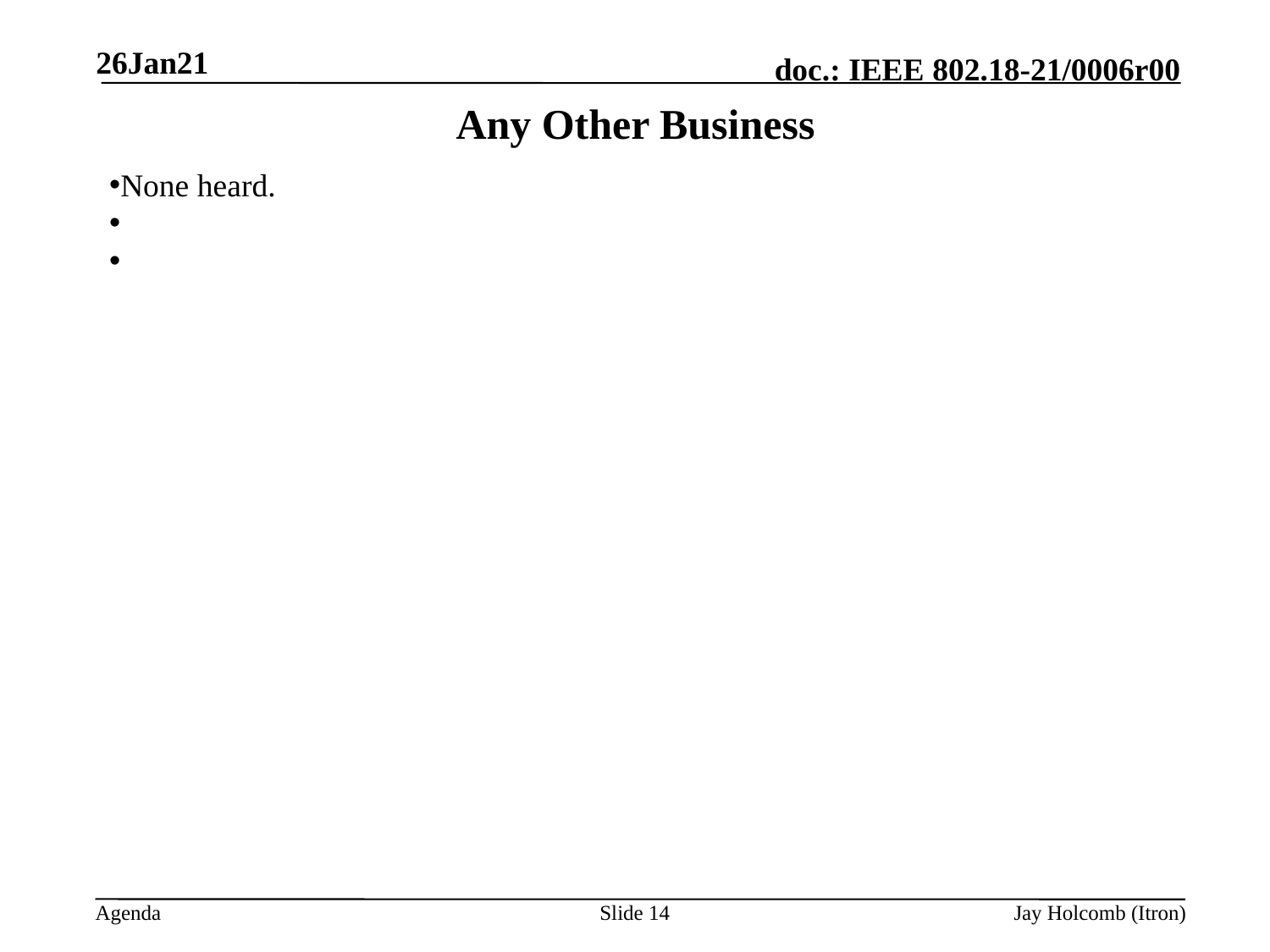

26Jan21
# Any Other Business
None heard.

Slide 14
Jay Holcomb (Itron)